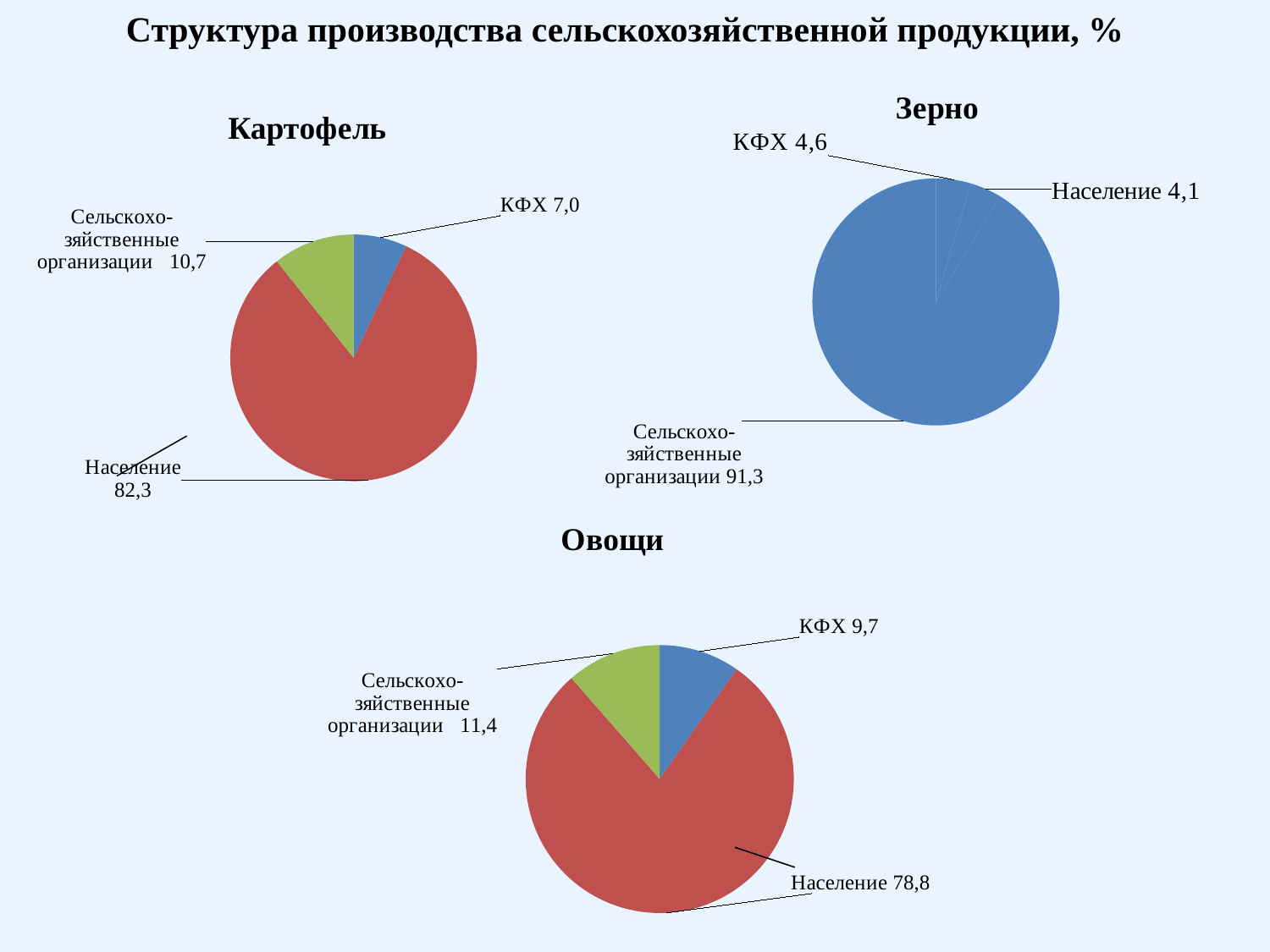

Структура производства сельскохозяйственной продукции, %

### Chart:

| Category | Зерно |
|---|---|

### Chart:

| Category | Картофель |
|---|---|

### Chart

| Category |
|---|

### Chart:

| Category | Овощи |
|---|---|